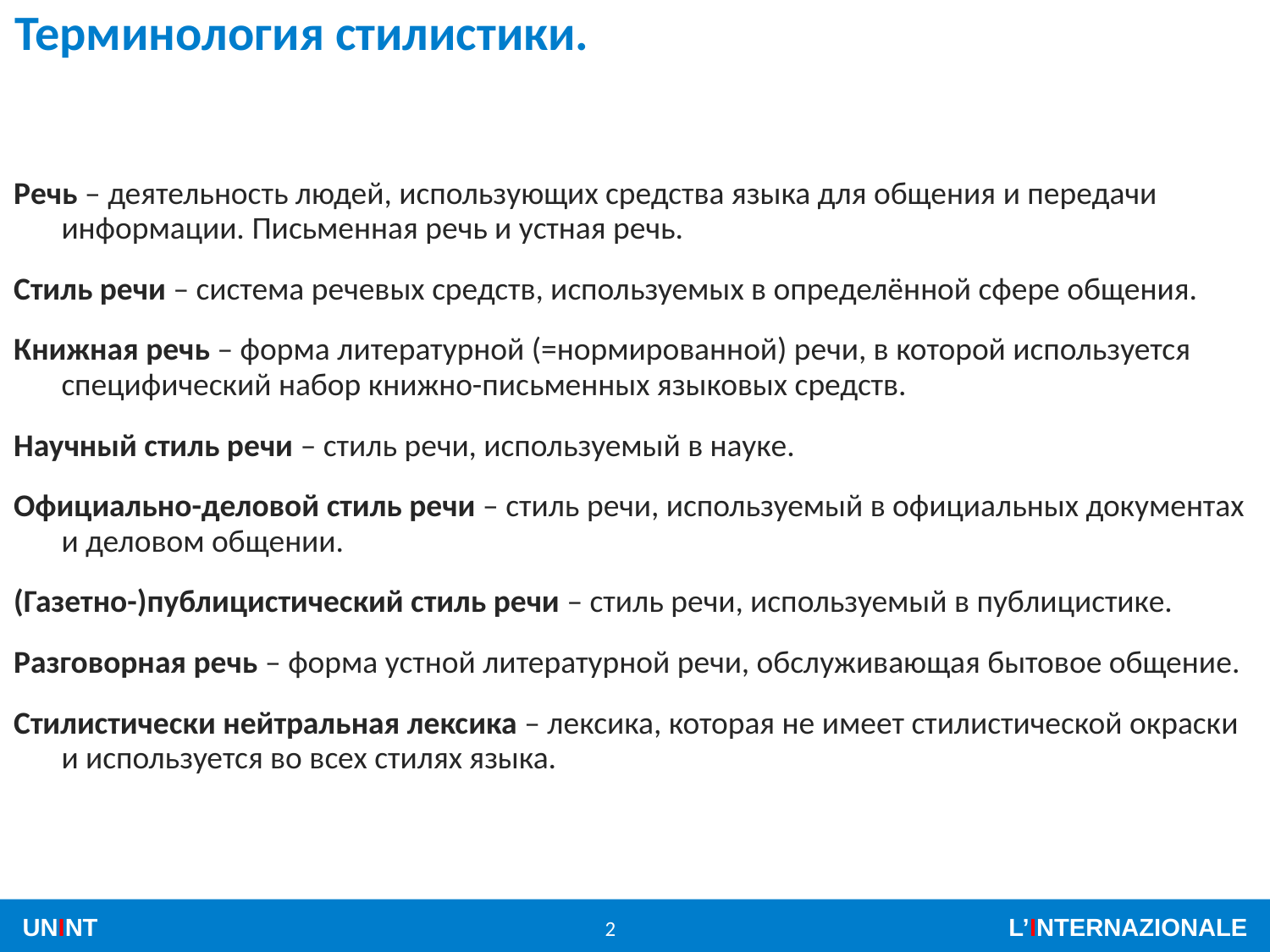

# Терминология стилистики.

Речь – деятельность людей, использующих средства языка для общения и передачи информации. Письменная речь и устная речь.
Стиль речи – система речевых средств, используемых в определённой сфере общения.
Книжная речь – форма литературной (=нормированной) речи, в которой используется специфический набор книжно-письменных языковых средств.
Научный стиль речи – стиль речи, используемый в науке.
Официально-деловой стиль речи – стиль речи, используемый в официальных документах и деловом общении.
(Газетно-)публицистический стиль речи – стиль речи, используемый в публицистике.
Разговорная речь – форма устной литературной речи, обслуживающая бытовое общение.
Стилистически нейтральная лексика – лексика, которая не имеет стилистической окраски и используется во всех стилях языка.

2